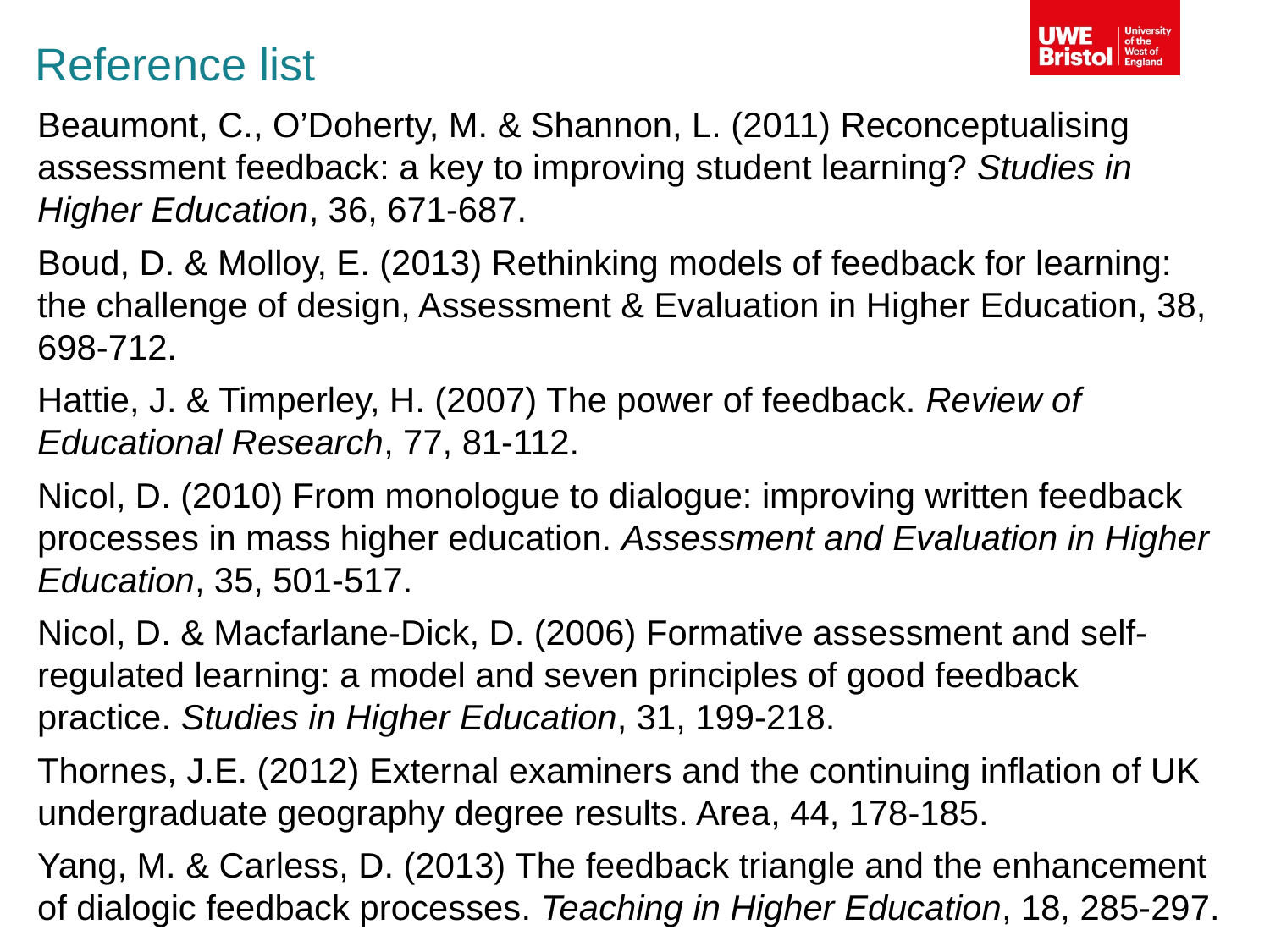

Reference list
Beaumont, C., O’Doherty, M. & Shannon, L. (2011) Reconceptualising assessment feedback: a key to improving student learning? Studies in Higher Education, 36, 671-687.

Boud, D. & Molloy, E. (2013) Rethinking models of feedback for learning: the challenge of design, Assessment & Evaluation in Higher Education, 38, 698-712.

Hattie, J. & Timperley, H. (2007) The power of feedback. Review of Educational Research, 77, 81-112.

Nicol, D. (2010) From monologue to dialogue: improving written feedback processes in mass higher education. Assessment and Evaluation in Higher Education, 35, 501-517.

Nicol, D. & Macfarlane-Dick, D. (2006) Formative assessment and self-regulated learning: a model and seven principles of good feedback practice. Studies in Higher Education, 31, 199-218.

Thornes, J.E. (2012) External examiners and the continuing inflation of UK undergraduate geography degree results. Area, 44, 178-185.

Yang, M. & Carless, D. (2013) The feedback triangle and the enhancement of dialogic feedback processes. Teaching in Higher Education, 18, 285-297.